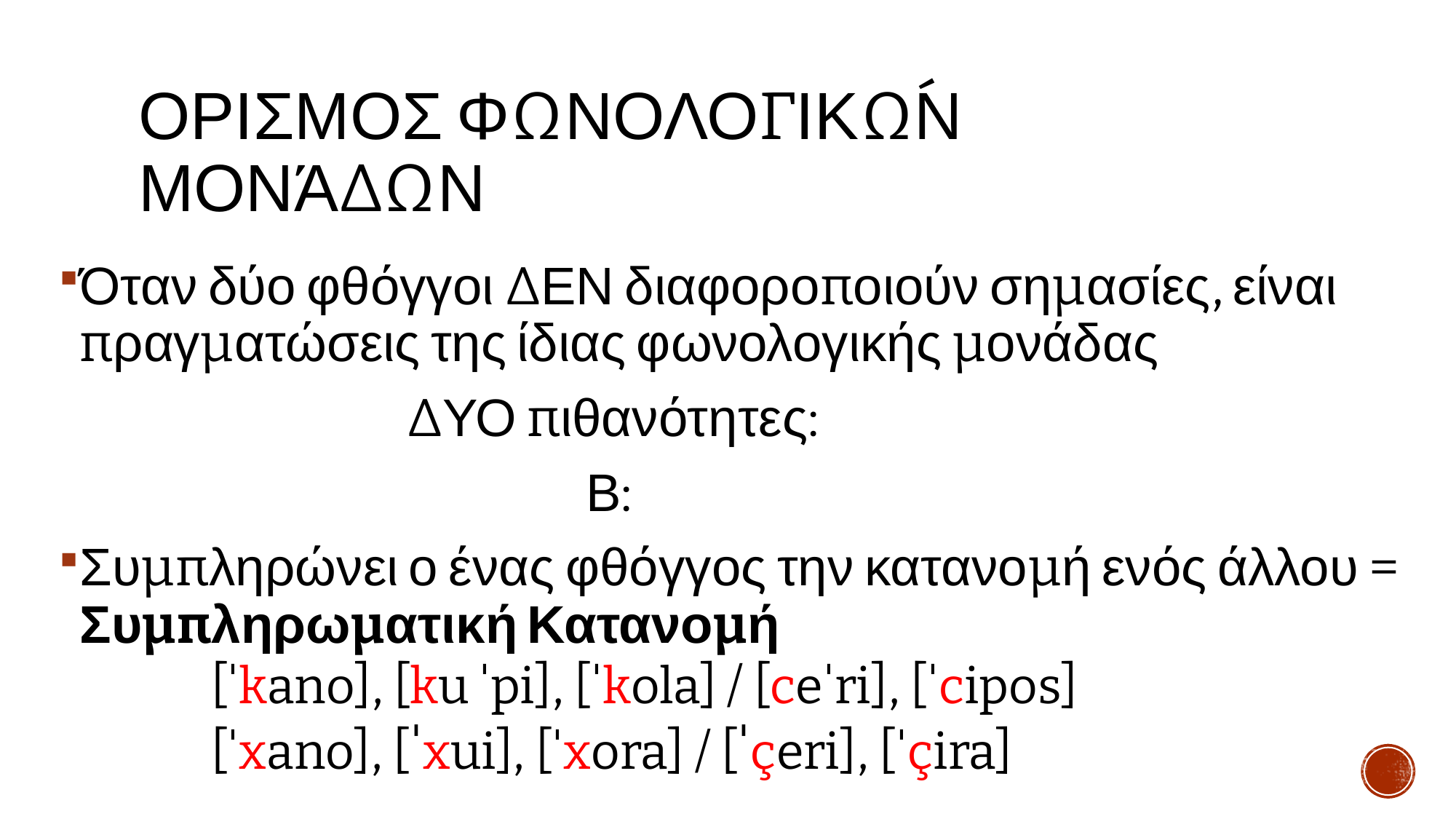

# Ορισμοσ φωνολογικών μονάδων
Όταν δύο φθόγγοι ΔΕΝ διαφοροποιούν σημασίες, είναι πραγματώσεις της ίδιας φωνολογικής μονάδας
                                 ΔΥΟ πιθανότητες:
                                                  Β:
Συμπληρώνει ο ένας φθόγγος την κατανομή ενός άλλου = Συμπληρωματική Κατανομή
            [ˈkano], [ku ˈpi], [ˈkola] / [ceˈri], [ˈcipos]
            [ˈxano], [ˈxui], [ˈxora] / [ˈçeri], [ˈçira]